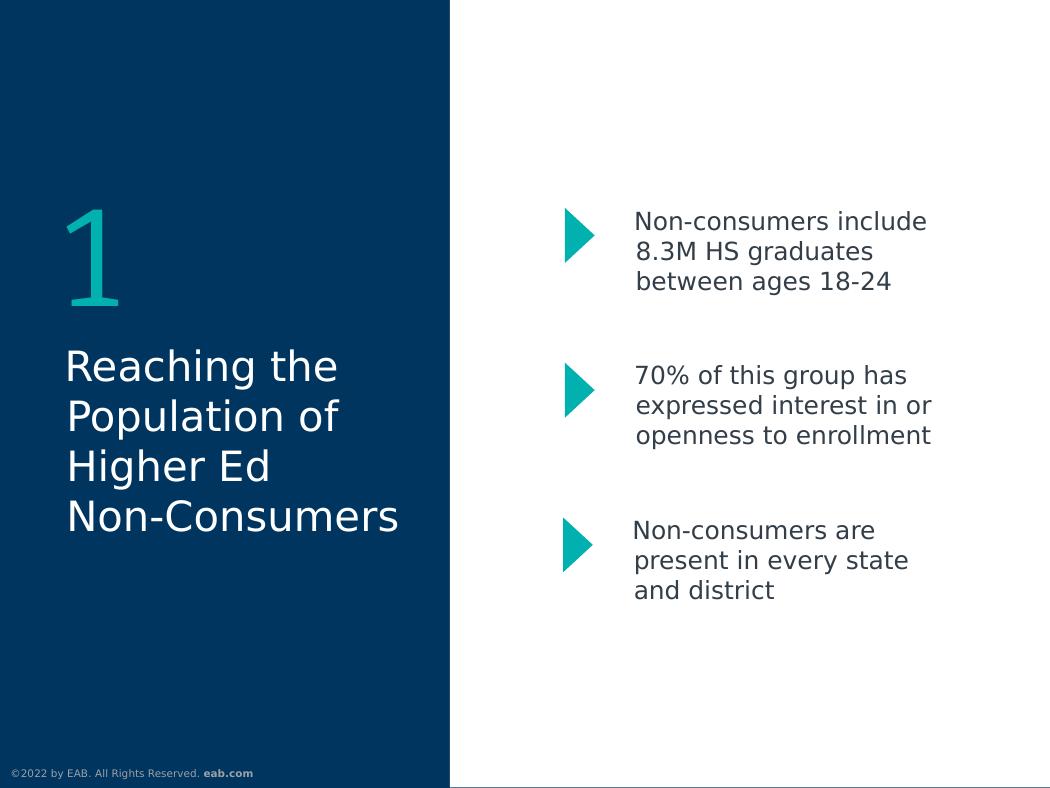

1
Non-consumers include 8.3M HS graduates between ages 18-24

Reaching the Population of Higher Ed
Non-Consumers
70% of this group has expressed interest in or openness to enrollment

Non-consumers are present in every state and district